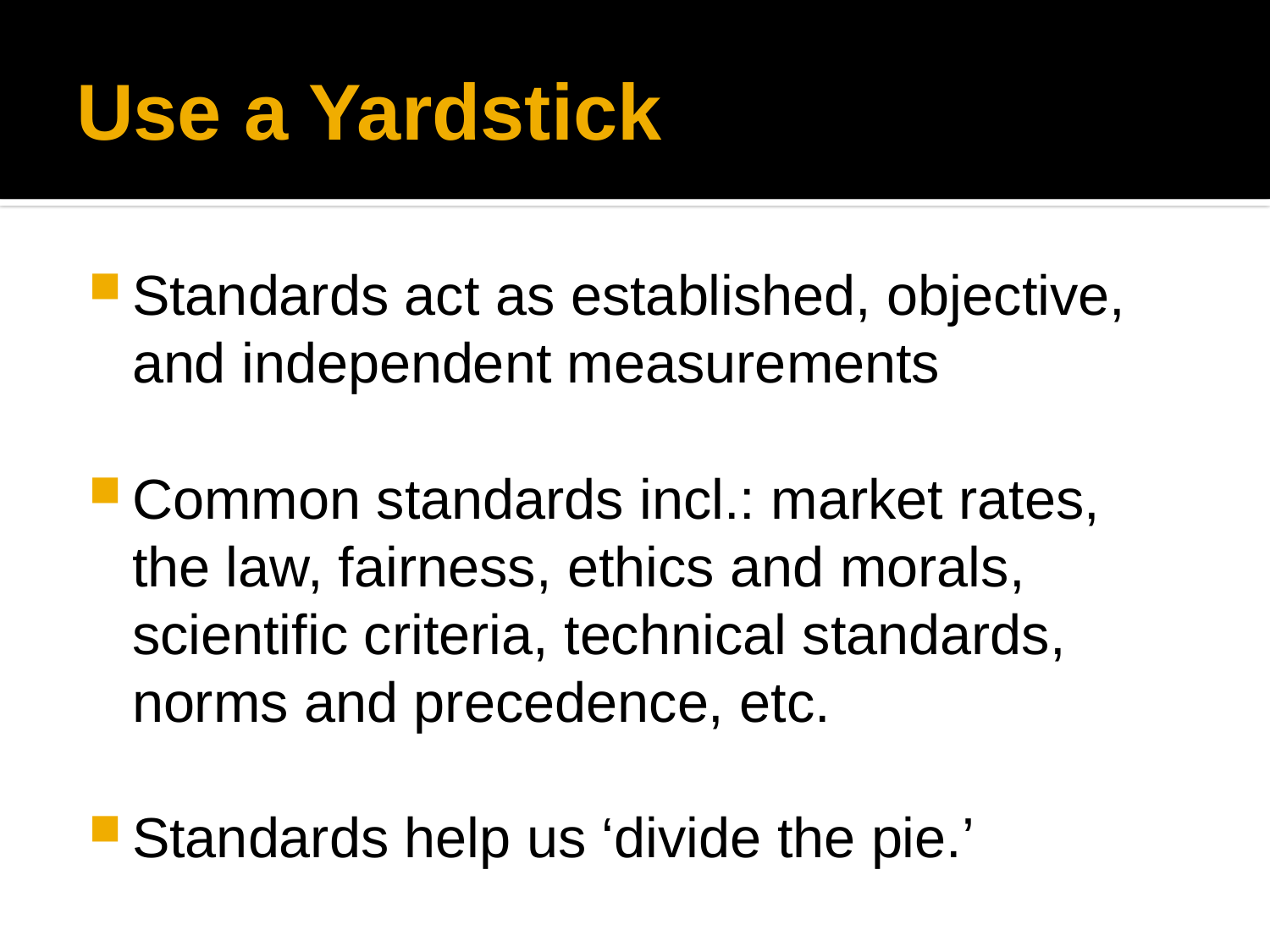

# Use a Yardstick
Standards act as established, objective, and independent measurements

Common standards incl.: market rates, the law, fairness, ethics and morals, scientific criteria, technical standards, norms and precedence, etc.

Standards help us ‘divide the pie.’